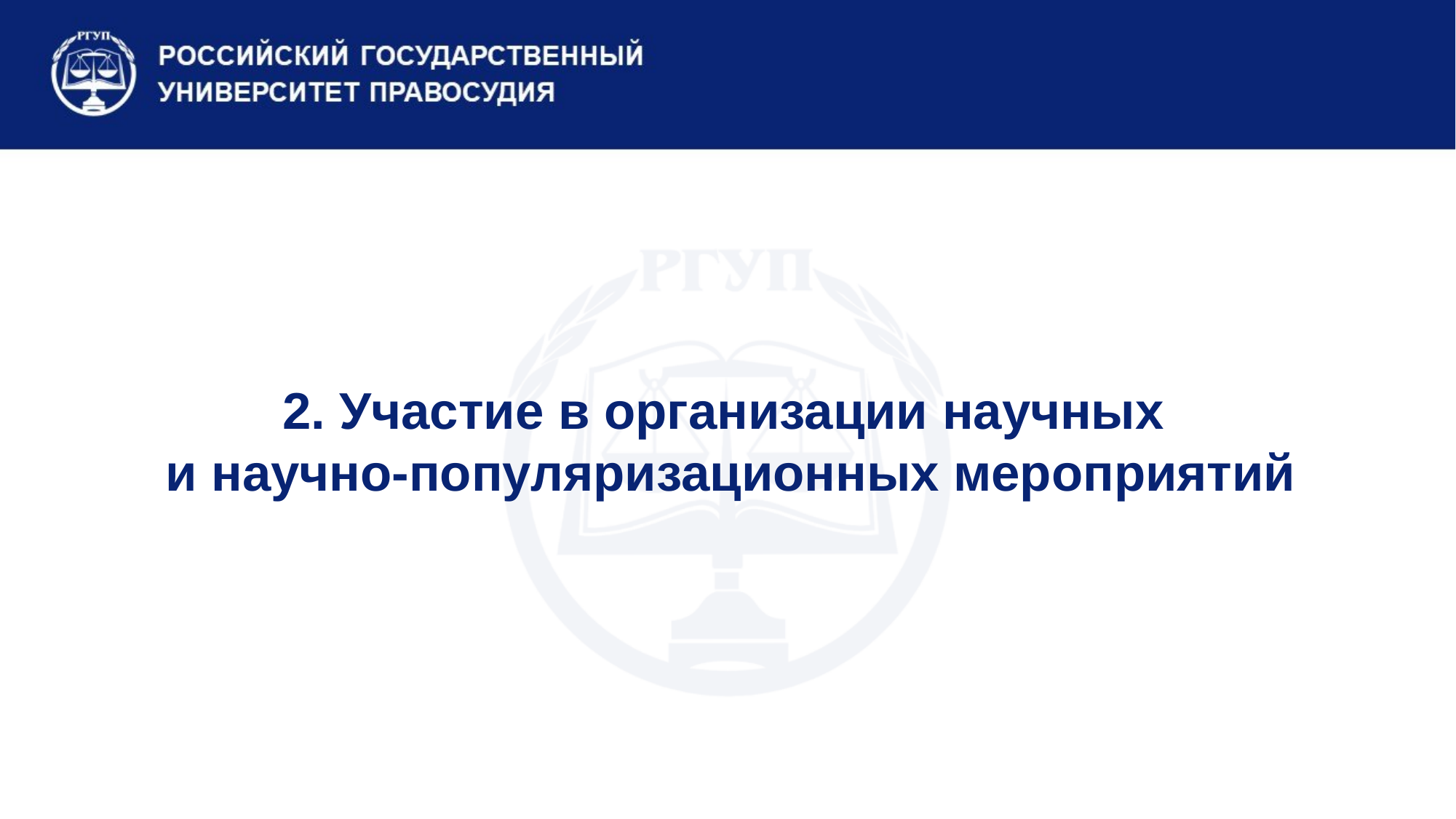

# 2. Участие в организации научных и научно-популяризационных мероприятий